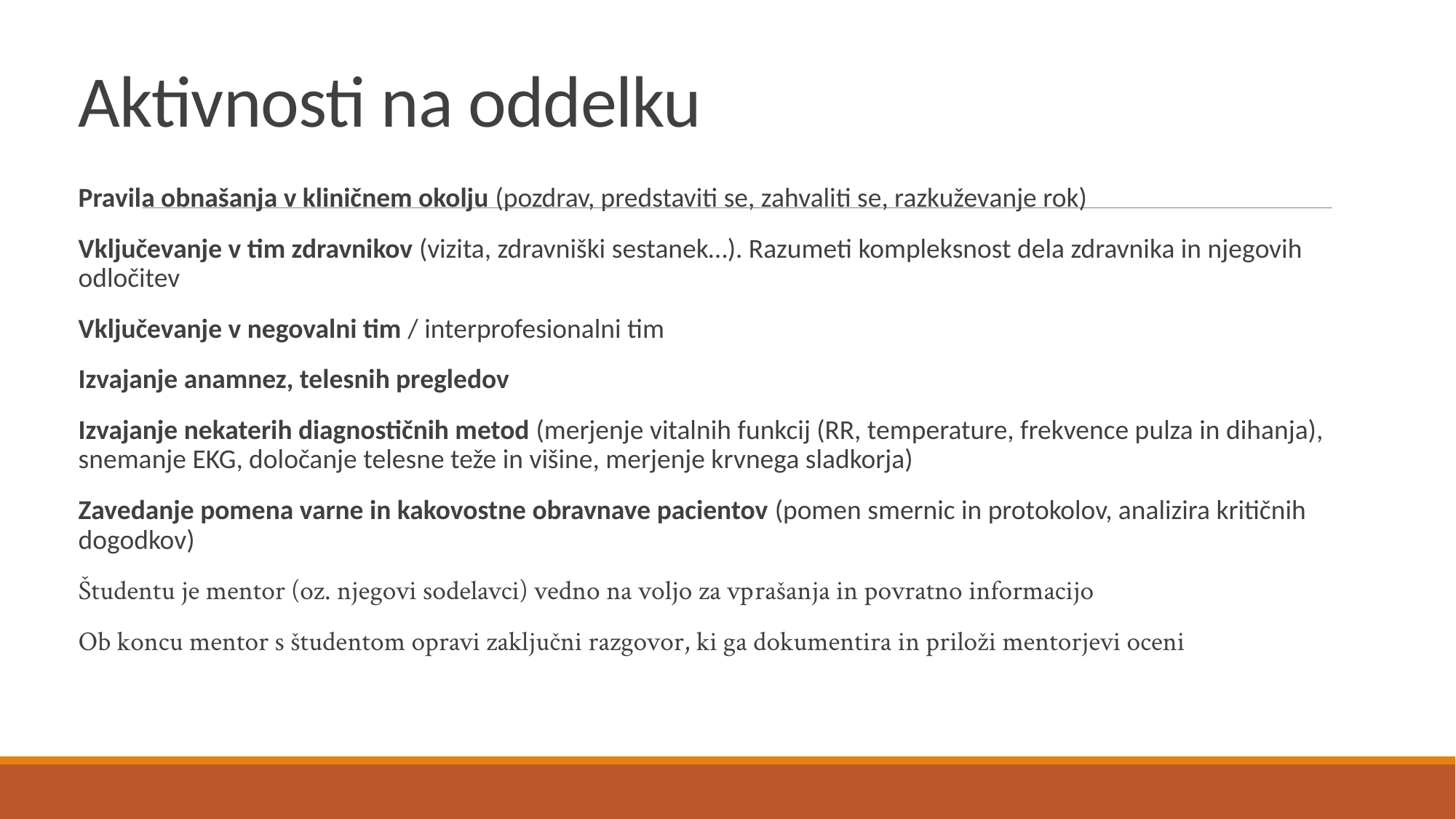

# Aktivnosti na oddelku
Pravila obnašanja v kliničnem okolju (pozdrav, predstaviti se, zahvaliti se, razkuževanje rok)
Vključevanje v tim zdravnikov (vizita, zdravniški sestanek…). Razumeti kompleksnost dela zdravnika in njegovih odločitev
Vključevanje v negovalni tim / interprofesionalni tim
Izvajanje anamnez, telesnih pregledov
Izvajanje nekaterih diagnostičnih metod (merjenje vitalnih funkcij (RR, temperature, frekvence pulza in dihanja), snemanje EKG, določanje telesne teže in višine, merjenje krvnega sladkorja)
Zavedanje pomena varne in kakovostne obravnave pacientov (pomen smernic in protokolov, analizira kritičnih dogodkov)
Študentu je mentor (oz. njegovi sodelavci) vedno na voljo za vprašanja in povratno informacijo
Ob koncu mentor s študentom opravi zaključni razgovor, ki ga dokumentira in priloži mentorjevi oceni